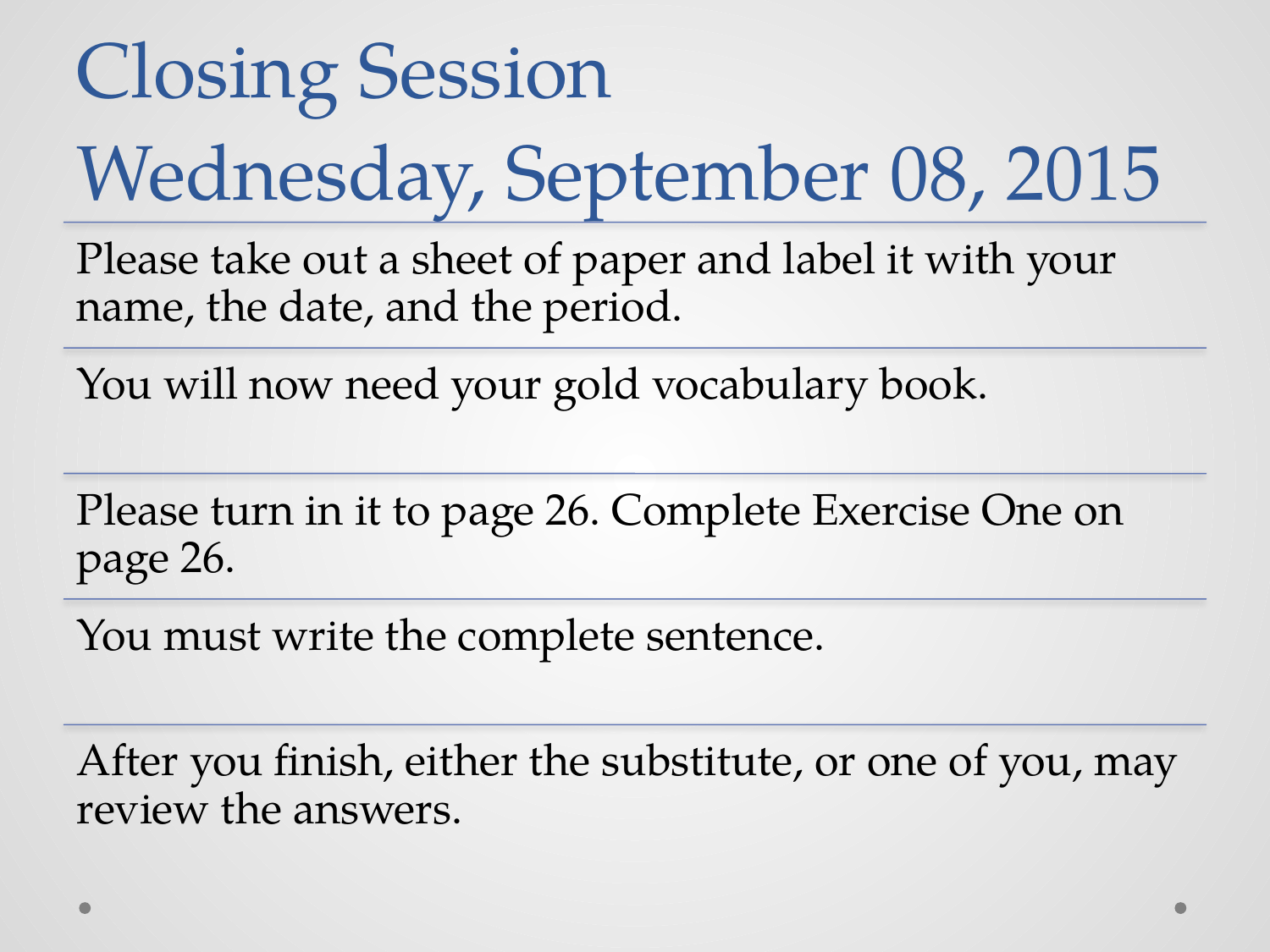

# Closing Session Wednesday, September 08, 2015
Please take out a sheet of paper and label it with your name, the date, and the period.
You will now need your gold vocabulary book.
Please turn in it to page 26. Complete Exercise One on page 26.
You must write the complete sentence.
After you finish, either the substitute, or one of you, may review the answers.